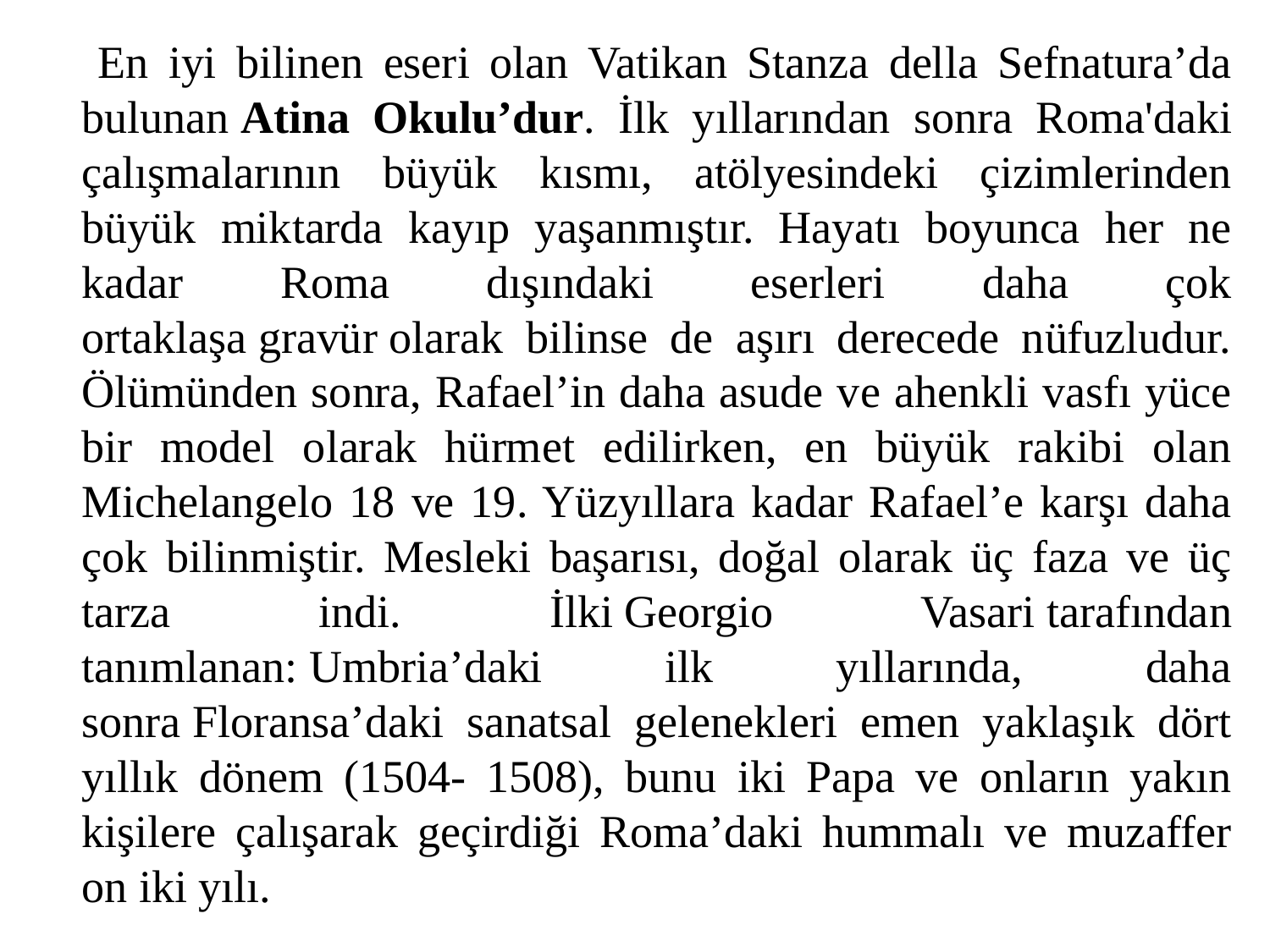

En iyi bilinen eseri olan Vatikan Stanza della Sefnatura’da bulunan Atina Okulu’dur. İlk yıllarından sonra Roma'daki çalışmalarının büyük kısmı, atölyesindeki çizimlerinden büyük miktarda kayıp yaşanmıştır. Hayatı boyunca her ne kadar Roma dışındaki eserleri daha çok ortaklaşa gravür olarak bilinse de aşırı derecede nüfuzludur. Ölümünden sonra, Rafael’in daha asude ve ahenkli vasfı yüce bir model olarak hürmet edilirken, en büyük rakibi olan Michelangelo 18 ve 19. Yüzyıllara kadar Rafael’e karşı daha çok bilinmiştir. Mesleki başarısı, doğal olarak üç faza ve üç tarza indi. İlki Georgio Vasari tarafından tanımlanan: Umbria’daki ilk yıllarında, daha sonra Floransa’daki sanatsal gelenekleri emen yaklaşık dört yıllık dönem (1504- 1508), bunu iki Papa ve onların yakın kişilere çalışarak geçirdiği Roma’daki hummalı ve muzaffer on iki yılı.